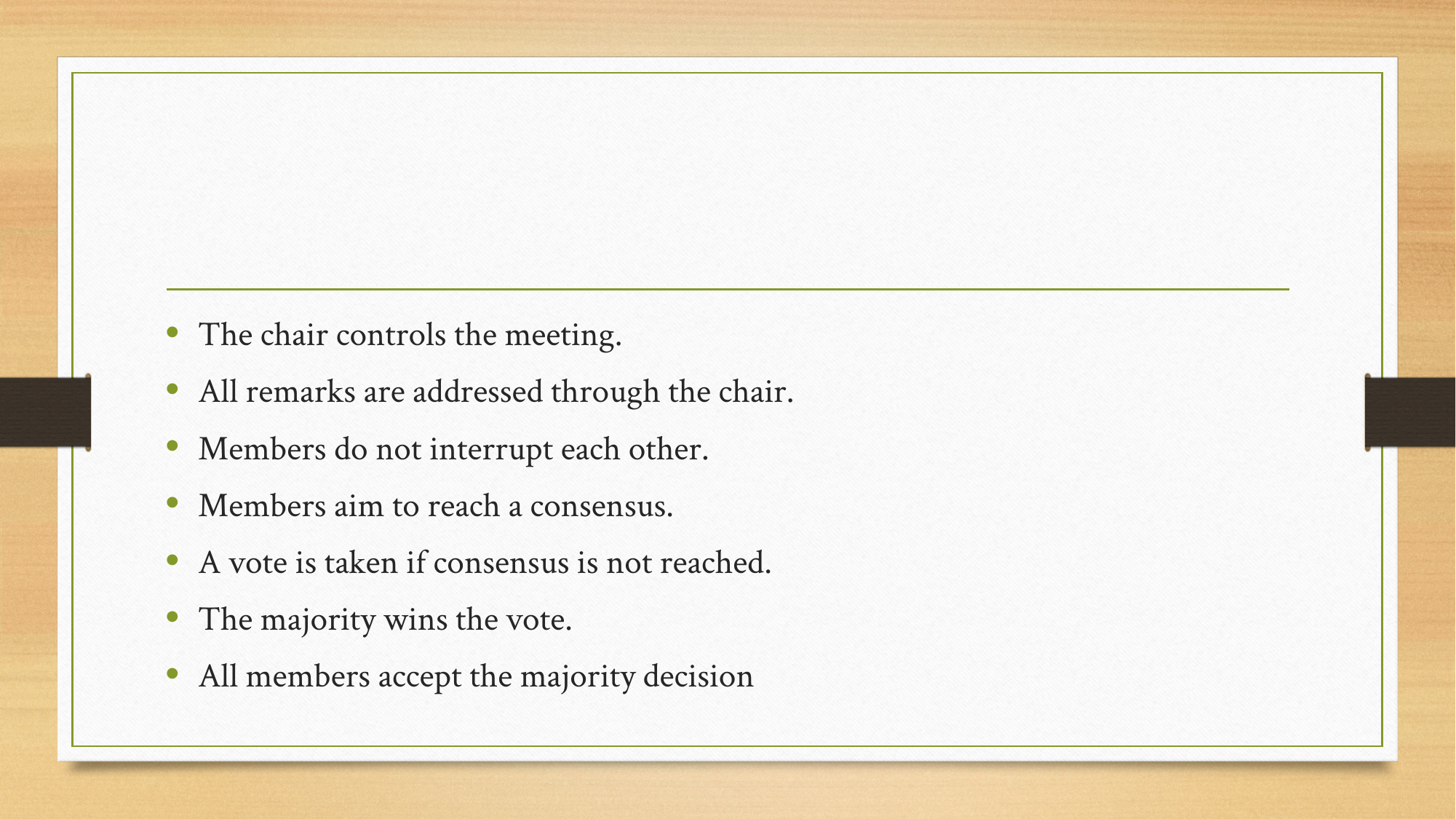

The chair controls the meeting.
All remarks are addressed through the chair.
Members do not interrupt each other.
Members aim to reach a consensus.
A vote is taken if consensus is not reached.
The majority wins the vote.
All members accept the majority decision